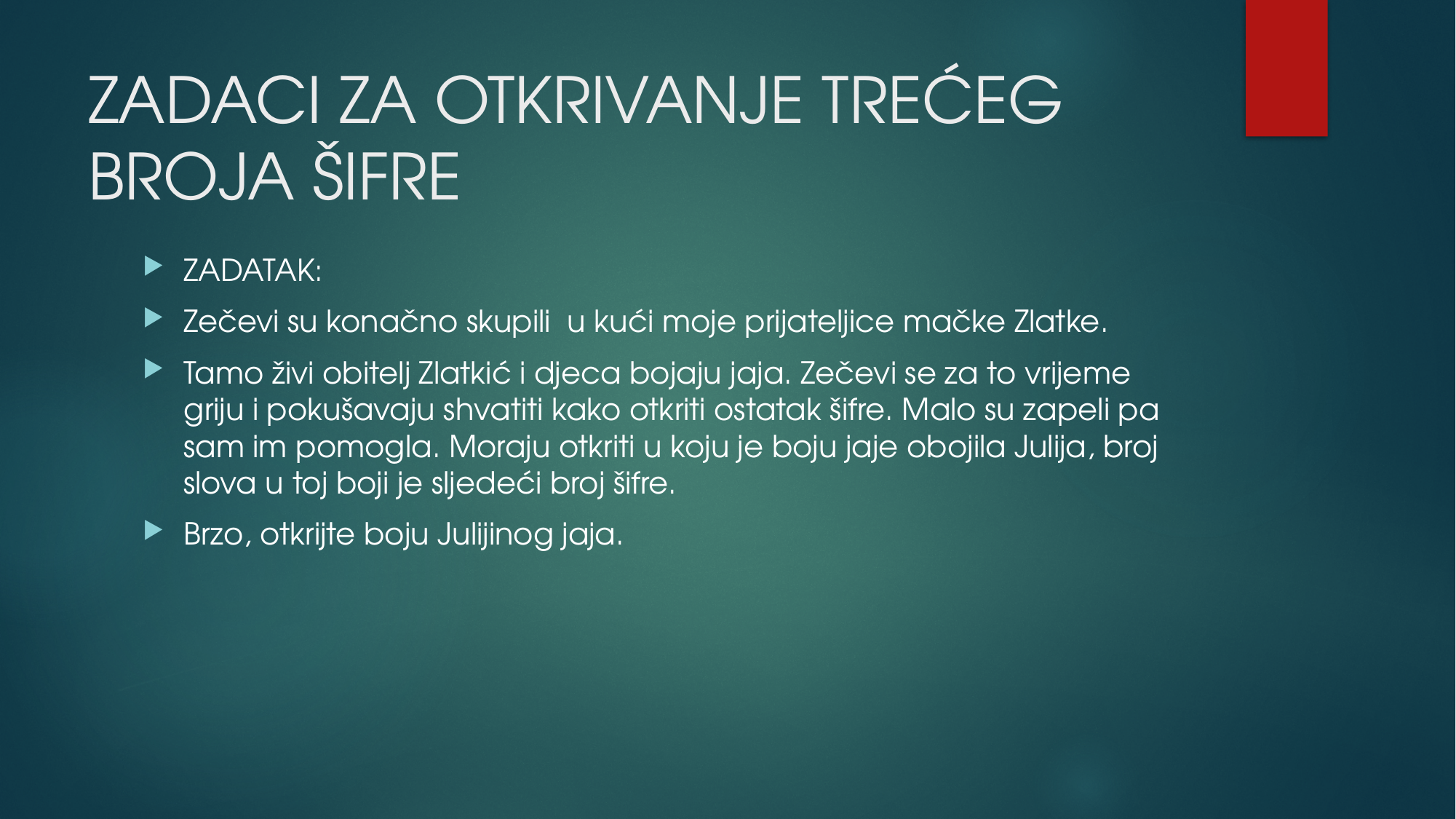

# ZADACI ZA OTKRIVANJE TREĆEG BROJA ŠIFRE
ZADATAK:
Zečevi su konačno skupili  u kući moje prijateljice mačke Zlatke.
Tamo živi obitelj Zlatkić i djeca bojaju jaja. Zečevi se za to vrijeme griju i pokušavaju shvatiti kako otkriti ostatak šifre. Malo su zapeli pa sam im pomogla. Moraju otkriti u koju je boju jaje obojila Julija, broj slova u toj boji je sljedeći broj šifre.
Brzo, otkrijte boju Julijinog jaja.